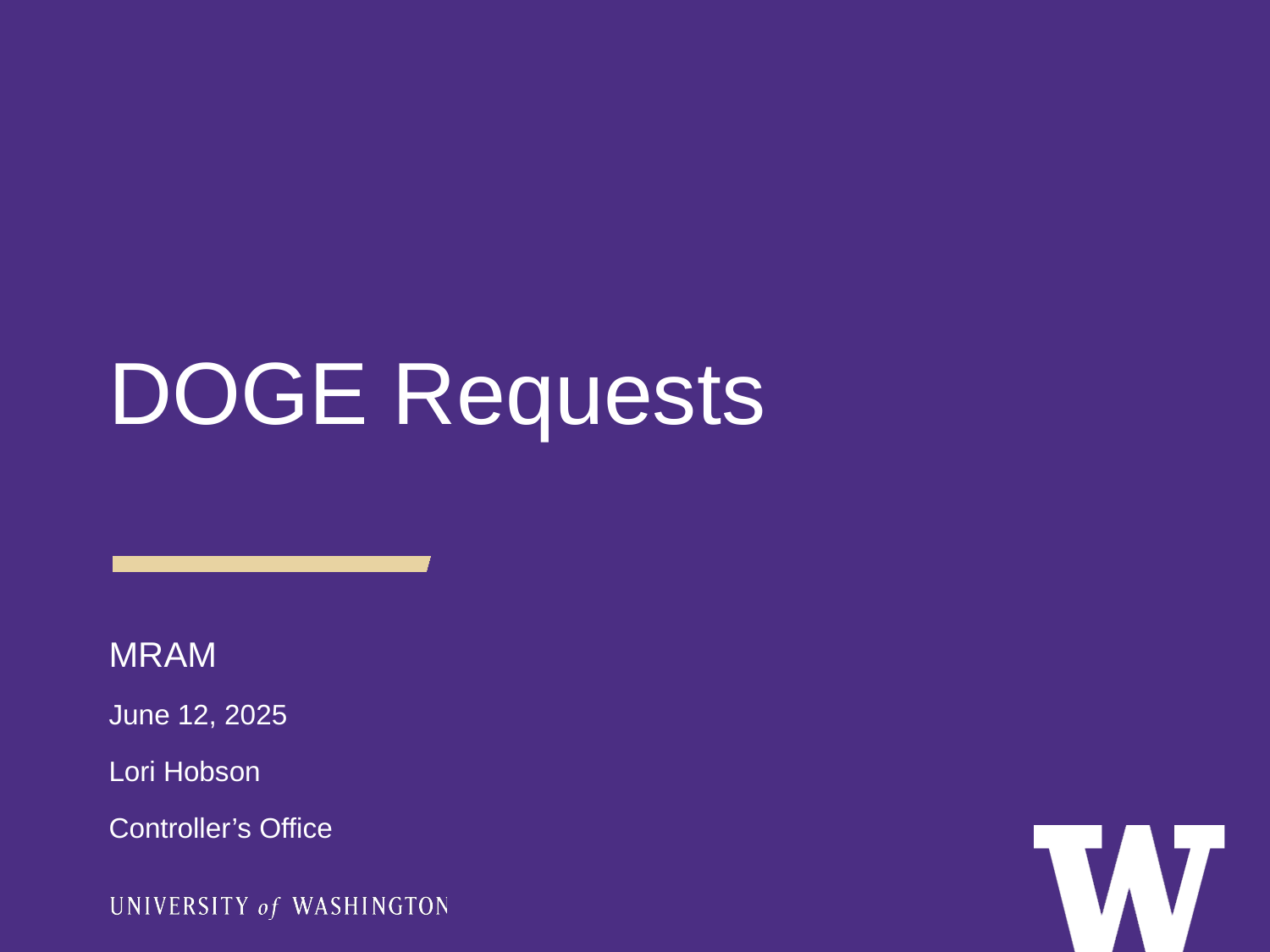

# DOGE Requests
MRAM
June 12, 2025
Lori Hobson
Controller’s Office